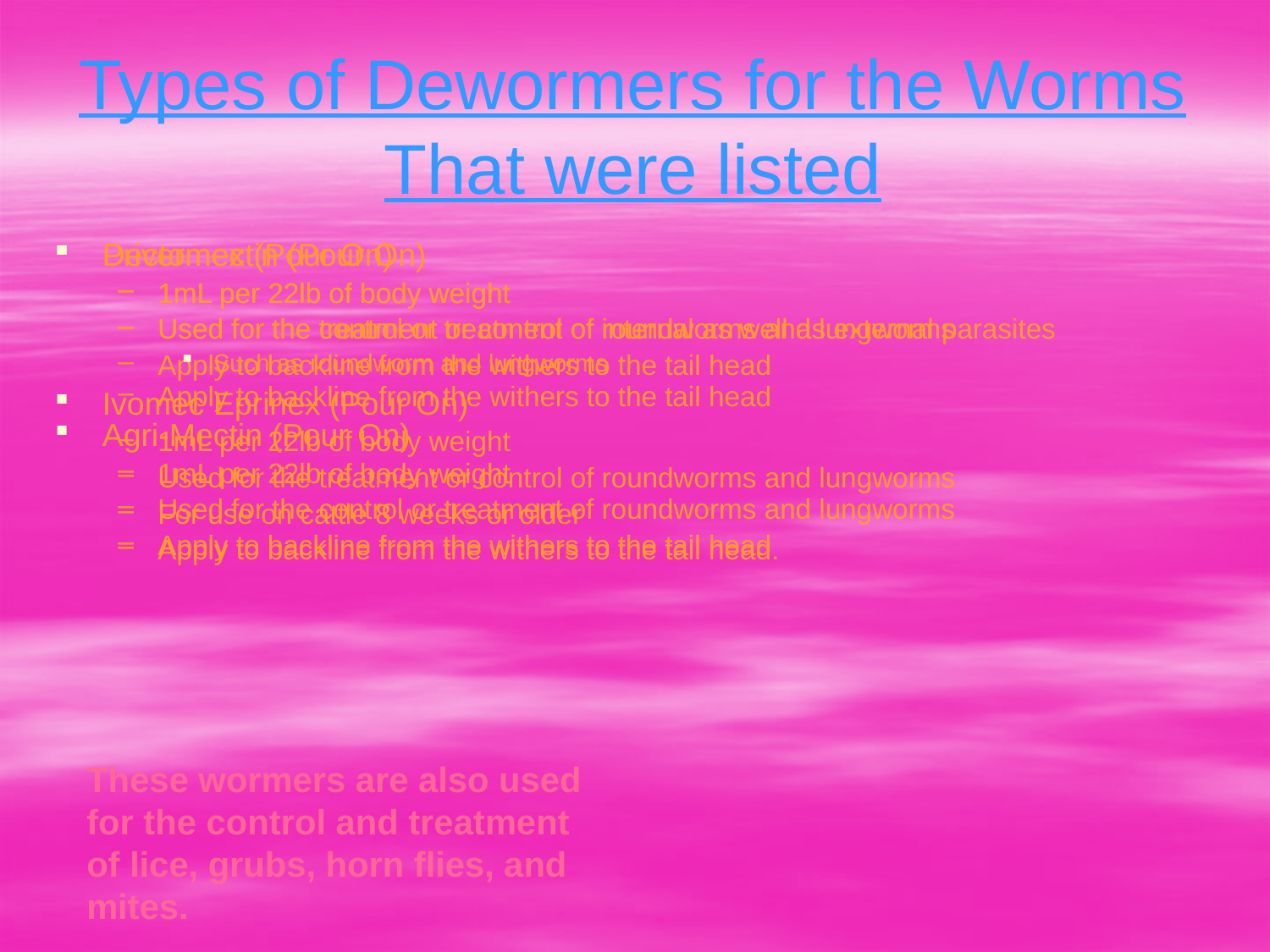

# Types of Dewormers for the Worms That were listed
Privermectin (Pour On)
1mL per 22lb of body weight
Used for the control or treatment of roundworms and lungworms
Apply to backline from the withers to the tail head
Ivomec Eprinex (Pour On)
1mL per 22lb of body weight
Used for the treatment or control of roundworms and lungworms
For use on cattle 8 weeks or older
Apply to backline from the withers to the tail head.

Dectomex (Pour On)
1mL per 22lb of body weight
Used for the treatment or control of internal as well as external parasites
Such as roundworm and lungworms
Apply to backline from the withers to the tail head
Agri-Mectin (Pour On)
1mL per 22lb of body weight
Used for the control or treatment of roundworms and lungworms
Apply to backline from the withers to the tail head
These wormers are also used for the control and treatment of lice, grubs, horn flies, and mites.